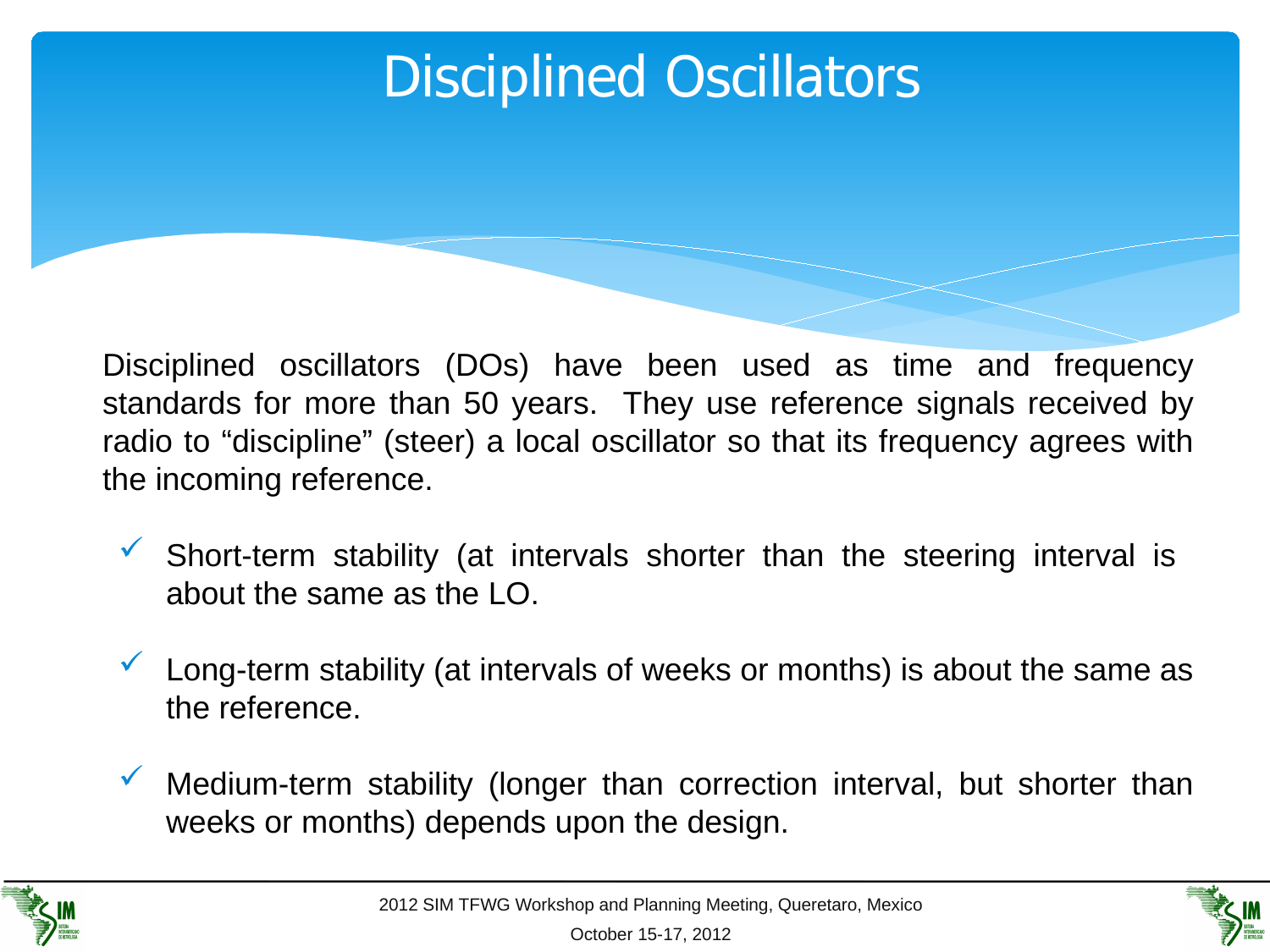

# Disciplined Oscillators
Disciplined oscillators (DOs) have been used as time and frequency standards for more than 50 years.  They use reference signals received by radio to “discipline” (steer) a local oscillator so that its frequency agrees with the incoming reference.

Short-term stability (at intervals shorter than the steering interval is  about the same as the LO.

Long-term stability (at intervals of weeks or months) is about the same as the reference.

Medium-term stability (longer than correction interval, but shorter than weeks or months) depends upon the design.